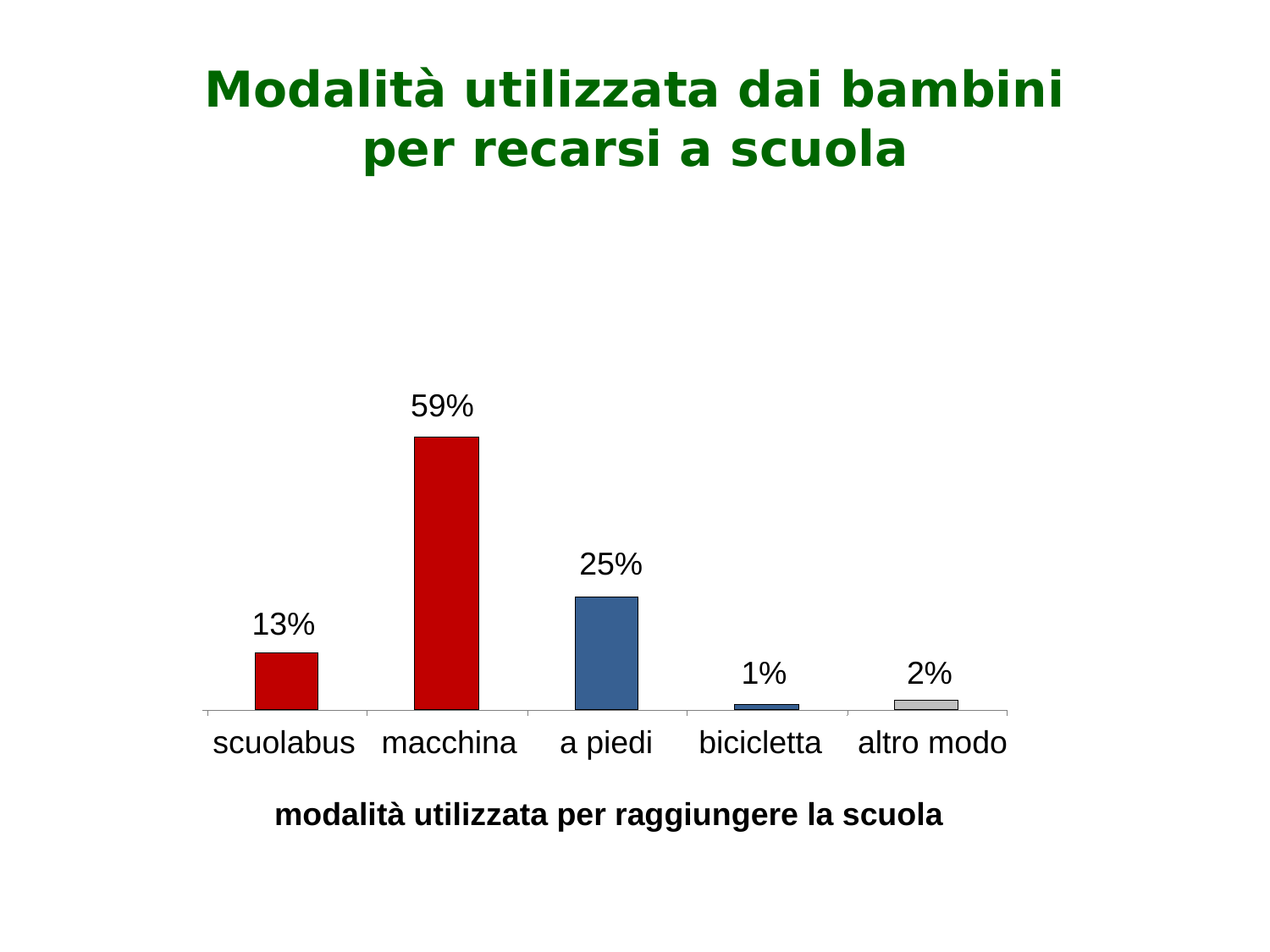

Modalità utilizzata dai bambini
per recarsi a scuola

59%

25%

13%

1%
2%

scuolabus
macchina
a piedi
bicicletta
altro modo
modalità utilizzata per raggiungere la scuola